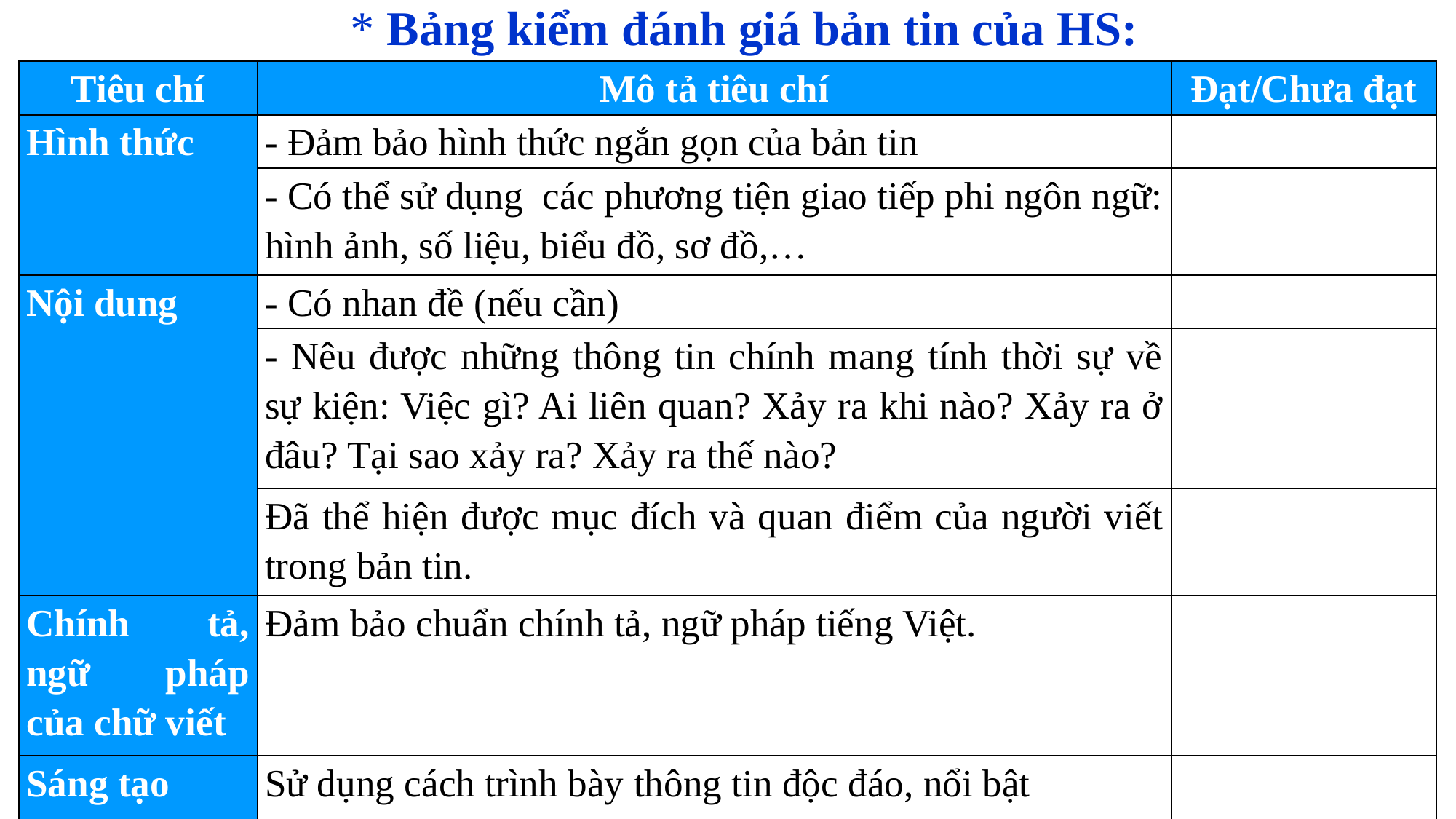

* Bảng kiểm đánh giá bản tin của HS:
| Tiêu chí | Mô tả tiêu chí | Đạt/Chưa đạt |
| --- | --- | --- |
| Hình thức | - Đảm bảo hình thức ngắn gọn của bản tin |  |
|  | - Có thể sử dụng các phương tiện giao tiếp phi ngôn ngữ: hình ảnh, số liệu, biểu đồ, sơ đồ,… |  |
| Nội dung | - Có nhan đề (nếu cần) |  |
|  | - Nêu được những thông tin chính mang tính thời sự về sự kiện: Việc gì? Ai liên quan? Xảy ra khi nào? Xảy ra ở đâu? Tại sao xảy ra? Xảy ra thế nào? |  |
|  | Đã thể hiện được mục đích và quan điểm của người viết trong bản tin. |  |
| Chính tả, ngữ pháp của chữ viết | Đảm bảo chuẩn chính tả, ngữ pháp tiếng Việt. |  |
| Sáng tạo | Sử dụng cách trình bày thông tin độc đáo, nổi bật |  |